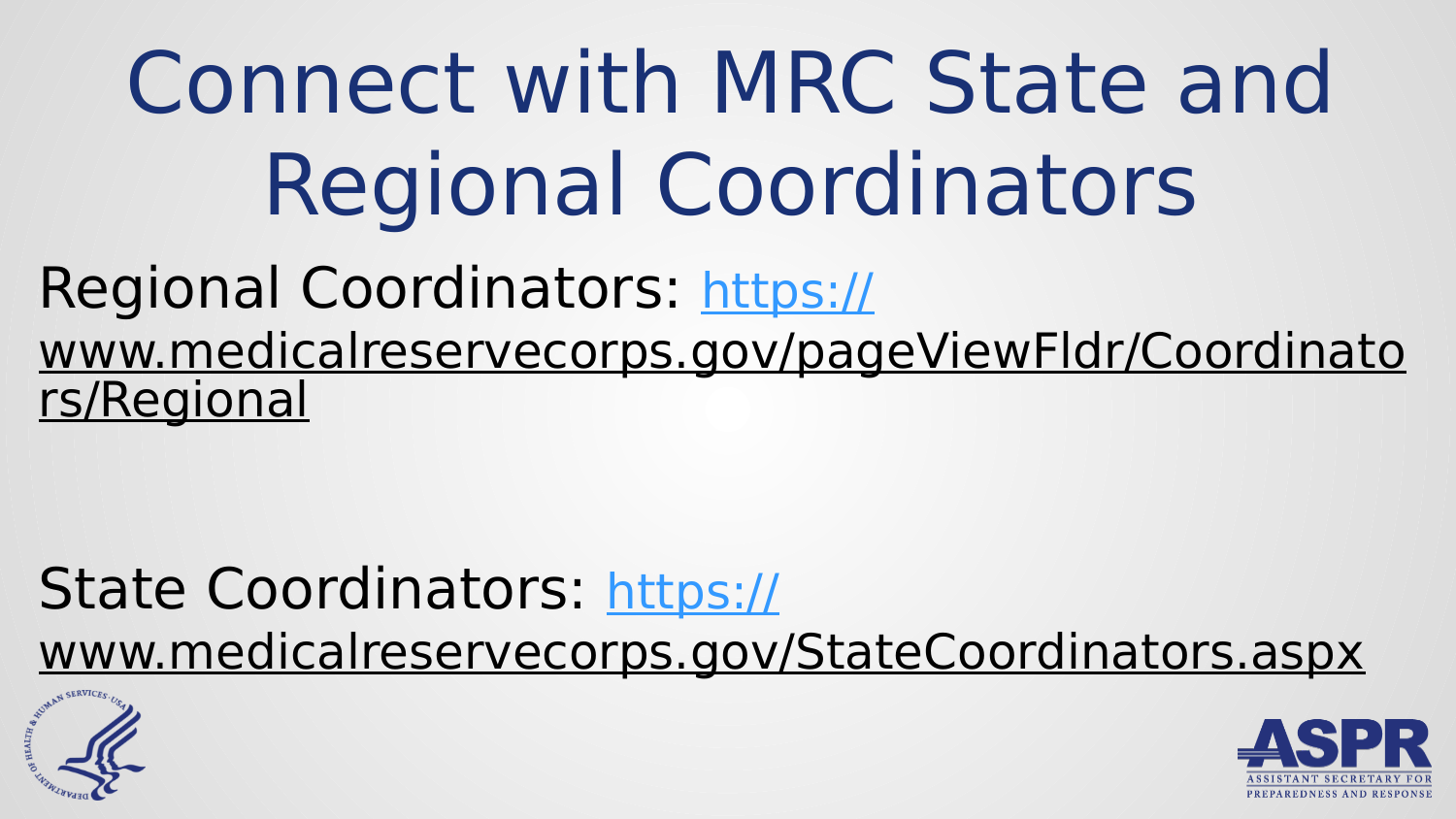

Connect with MRC State and Regional Coordinators
Regional Coordinators: https://www.medicalreservecorps.gov/pageViewFldr/Coordinators/Regional

State Coordinators: https://www.medicalreservecorps.gov/StateCoordinators.aspx